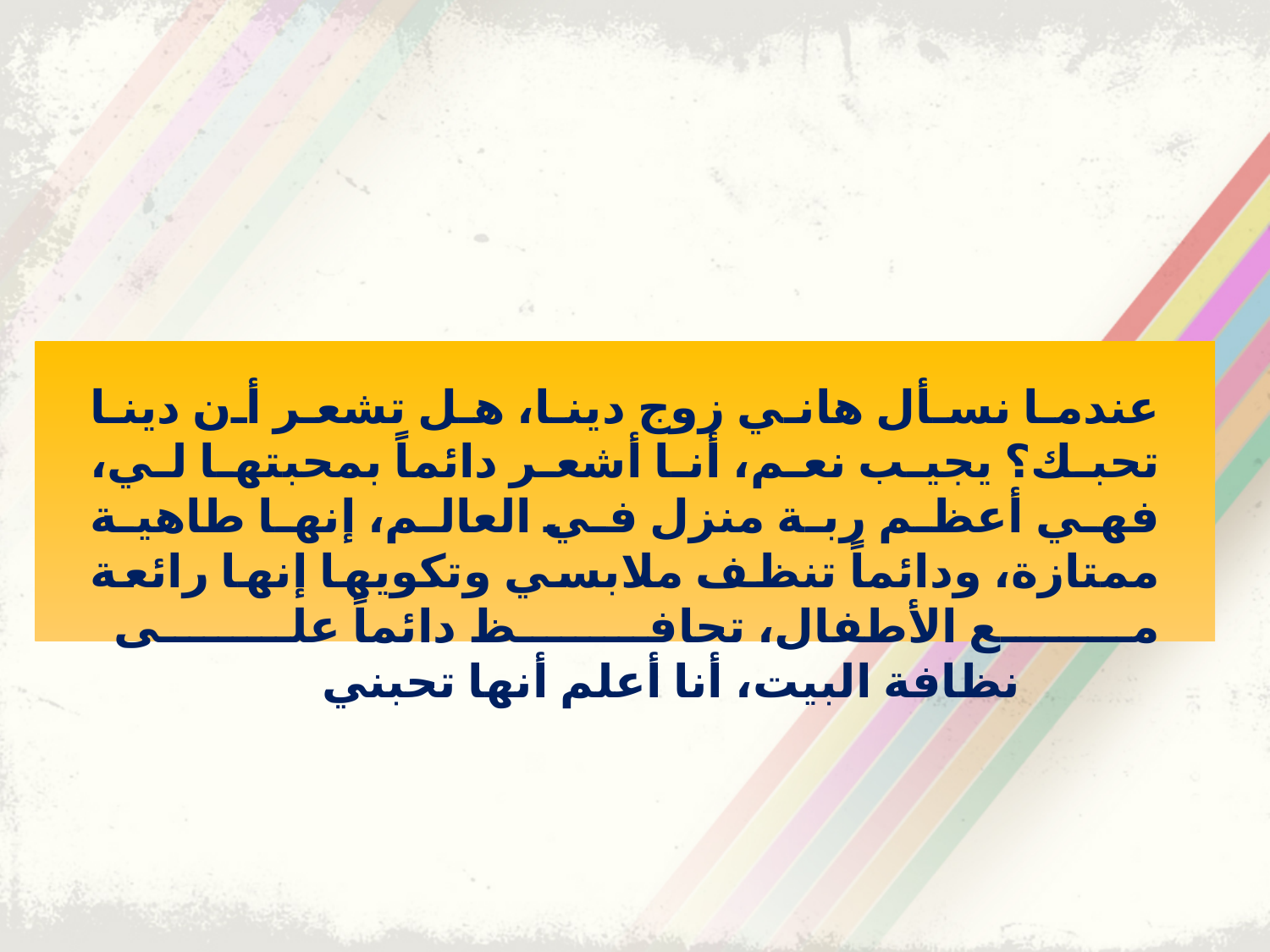

عندما نسأل هاني زوج دينا، هل تشعر أن دينا تحبك؟ يجيب نعم، أنا أشعر دائماً بمحبتها لي، فهي أعظم ربة منزل في العالم، إنها طاهية ممتازة، ودائماً تنظف ملابسي وتكويها إنها رائعة مع الأطفال، تحافظ دائماً على
 		 نظافة البيت، أنا أعلم أنها تحبني